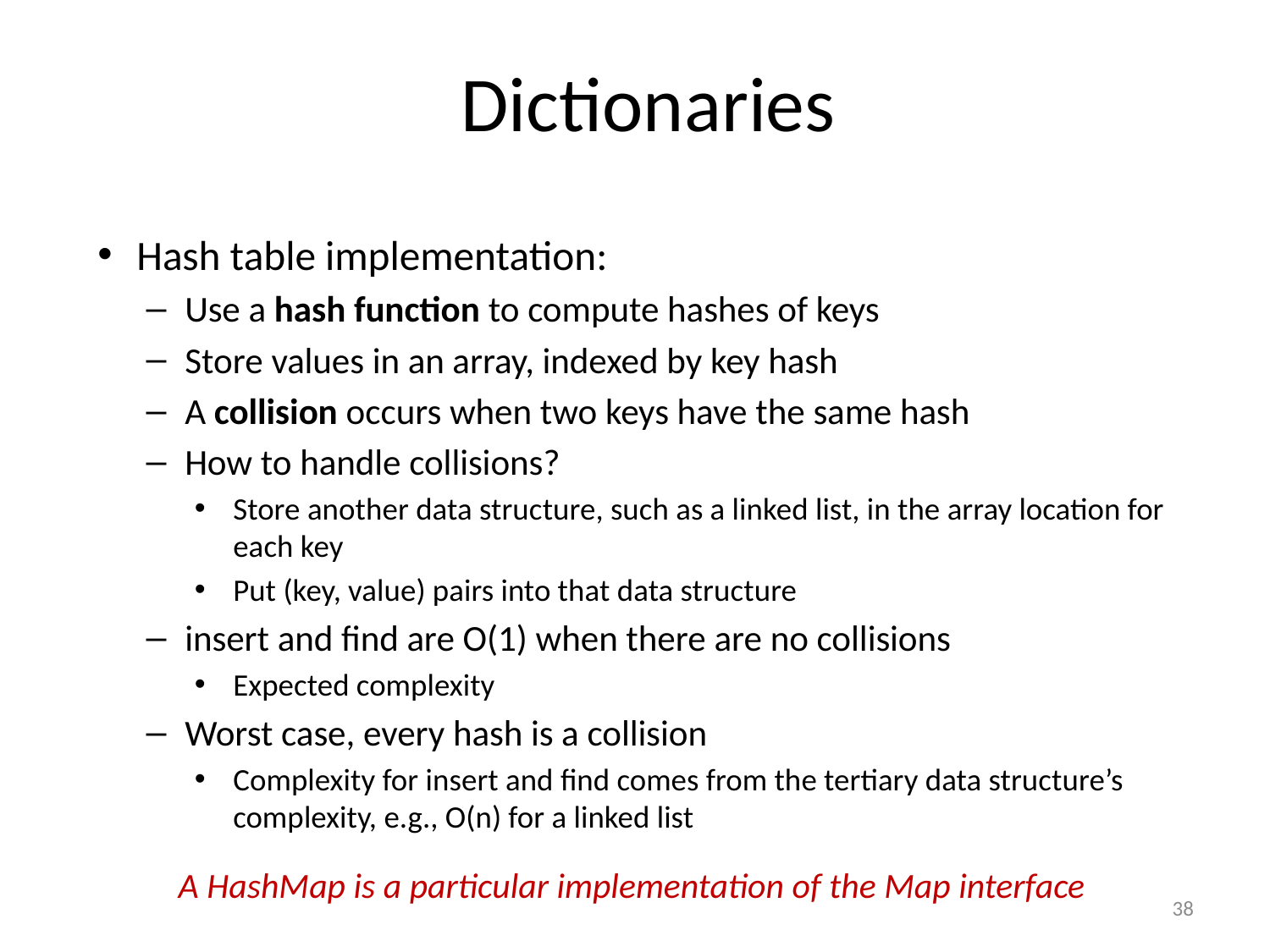

# Dictionaries
Hash table implementation:
Use a hash function to compute hashes of keys
Store values in an array, indexed by key hash
A collision occurs when two keys have the same hash
How to handle collisions?
Store another data structure, such as a linked list, in the array location for each key
Put (key, value) pairs into that data structure
insert and find are O(1) when there are no collisions
Expected complexity
Worst case, every hash is a collision
Complexity for insert and find comes from the tertiary data structure’s complexity, e.g., O(n) for a linked list
A HashMap is a particular implementation of the Map interface
38